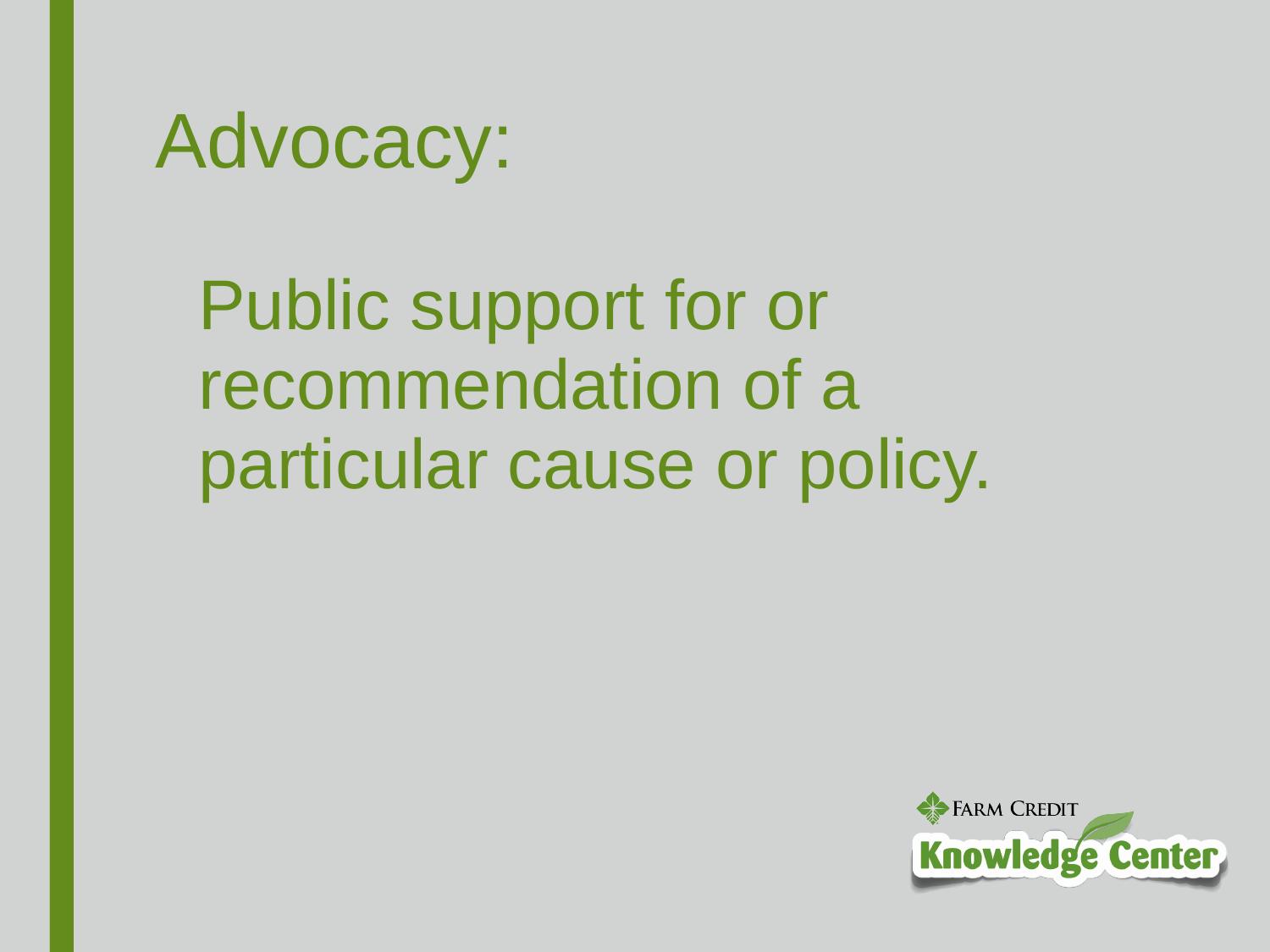

# Advocacy:
Public support for or recommendation of a particular cause or policy.